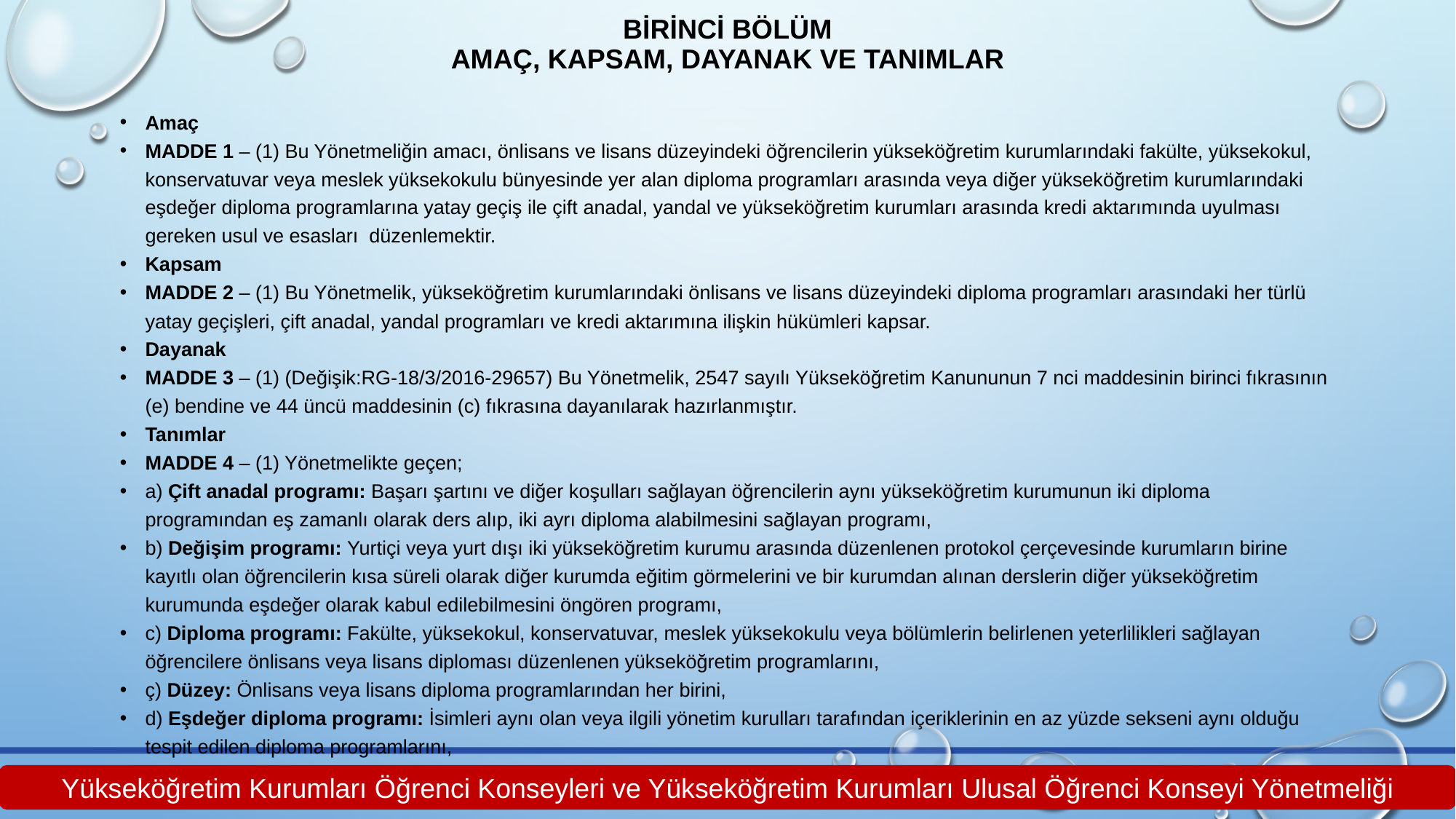

# BİRİNCİ BÖLÜM Amaç, Kapsam, Dayanak ve Tanımlar
Amaç
MADDE 1 – (1) Bu Yönetmeliğin amacı, önlisans ve lisans düzeyindeki öğrencilerin yükseköğretim kurumlarındaki fakülte, yüksekokul, konservatuvar veya meslek yüksekokulu bünyesinde yer alan diploma programları arasında veya diğer yükseköğretim kurumlarındaki eşdeğer diploma programlarına yatay geçiş ile çift anadal, yandal ve yükseköğretim kurumları arasında kredi aktarımında uyulması gereken usul ve esasları  düzenlemektir.
Kapsam
MADDE 2 – (1) Bu Yönetmelik, yükseköğretim kurumlarındaki önlisans ve lisans düzeyindeki diploma programları arasındaki her türlü yatay geçişleri, çift anadal, yandal programları ve kredi aktarımına ilişkin hükümleri kapsar.
Dayanak
MADDE 3 – (1) (Değişik:RG-18/3/2016-29657) Bu Yönetmelik, 2547 sayılı Yükseköğretim Kanununun 7 nci maddesinin birinci fıkrasının (e) bendine ve 44 üncü maddesinin (c) fıkrasına dayanılarak hazırlanmıştır.
Tanımlar
MADDE 4 – (1) Yönetmelikte geçen;
a) Çift anadal programı: Başarı şartını ve diğer koşulları sağlayan öğrencilerin aynı yükseköğretim kurumunun iki diploma programından eş zamanlı olarak ders alıp, iki ayrı diploma alabilmesini sağlayan programı,
b) Değişim programı: Yurtiçi veya yurt dışı iki yükseköğretim kurumu arasında düzenlenen protokol çerçevesinde kurumların birine kayıtlı olan öğrencilerin kısa süreli olarak diğer kurumda eğitim görmelerini ve bir kurumdan alınan derslerin diğer yükseköğretim kurumunda eşdeğer olarak kabul edilebilmesini öngören programı,
c) Diploma programı: Fakülte, yüksekokul, konservatuvar, meslek yüksekokulu veya bölümlerin belirlenen yeterlilikleri sağlayan öğrencilere önlisans veya lisans diploması düzenlenen yükseköğretim programlarını,
ç) Düzey: Önlisans veya lisans diploma programlarından her birini,
d) Eşdeğer diploma programı: İsimleri aynı olan veya ilgili yönetim kurulları tarafından içeriklerinin en az yüzde sekseni aynı olduğu tespit edilen diploma programlarını,

Yükseköğretim Kurumları Öğrenci Konseyleri ve Yükseköğretim Kurumları Ulusal Öğrenci Konseyi Yönetmeliği